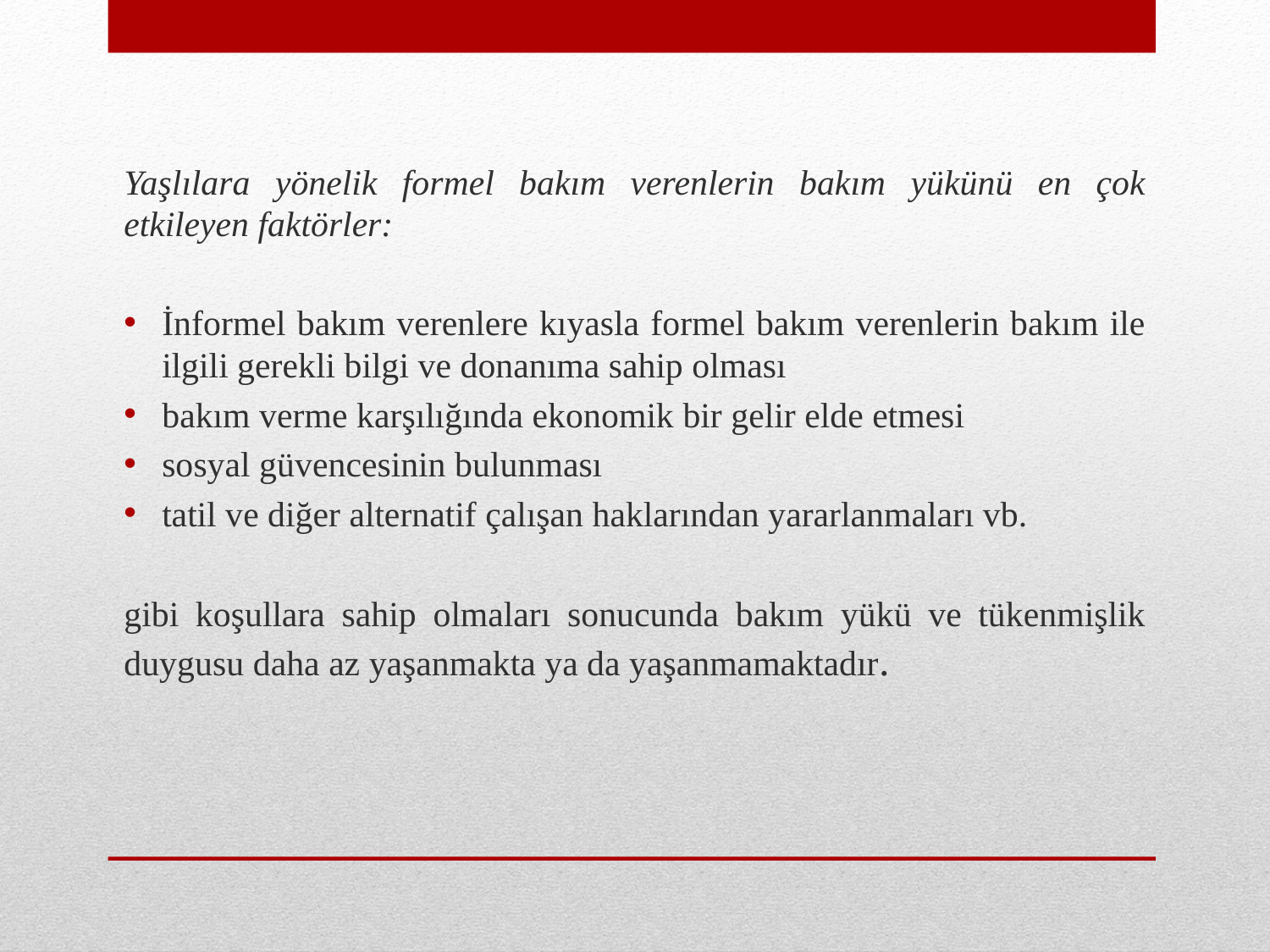

Yaşlılara yönelik formel bakım verenlerin bakım yükünü en çok etkileyen faktörler:

İnformel bakım verenlere kıyasla formel bakım verenlerin bakım ile ilgili gerekli bilgi ve donanıma sahip olması
bakım verme karşılığında ekonomik bir gelir elde etmesi
sosyal güvencesinin bulunması
tatil ve diğer alternatif çalışan haklarından yararlanmaları vb.

gibi koşullara sahip olmaları sonucunda bakım yükü ve tükenmişlik duygusu daha az yaşanmakta ya da yaşanmamaktadır.